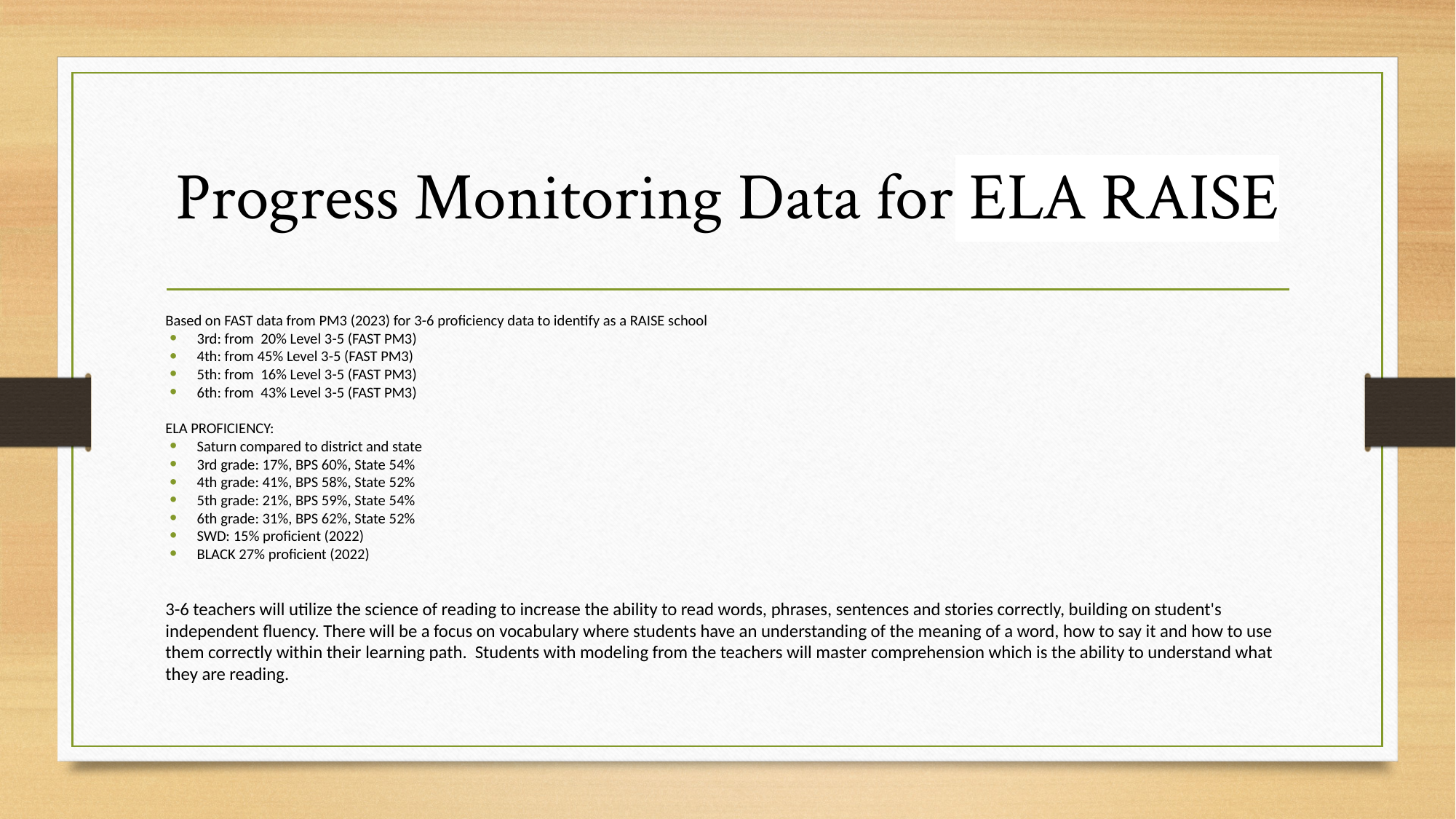

# Progress Monitoring Data for ELA RAISE
Based on FAST data from PM3 (2023) for 3-6 proficiency data to identify as a RAISE school
3rd: from  20% Level 3-5 (FAST PM3)
4th: from 45% Level 3-5 (FAST PM3)
5th: from  16% Level 3-5 (FAST PM3)
6th: from  43% Level 3-5 (FAST PM3)

ELA PROFICIENCY:
Saturn compared to district and state
3rd grade: 17%, BPS 60%, State 54%
4th grade: 41%, BPS 58%, State 52%
5th grade: 21%, BPS 59%, State 54%
6th grade: 31%, BPS 62%, State 52%
SWD: 15% proficient (2022)
BLACK 27% proficient (2022)

3-6 teachers will utilize the science of reading to increase the ability to read words, phrases, sentences and stories correctly, building on student's independent fluency. There will be a focus on vocabulary where students have an understanding of the meaning of a word, how to say it and how to use them correctly within their learning path.  Students with modeling from the teachers will master comprehension which is the ability to understand what they are reading.